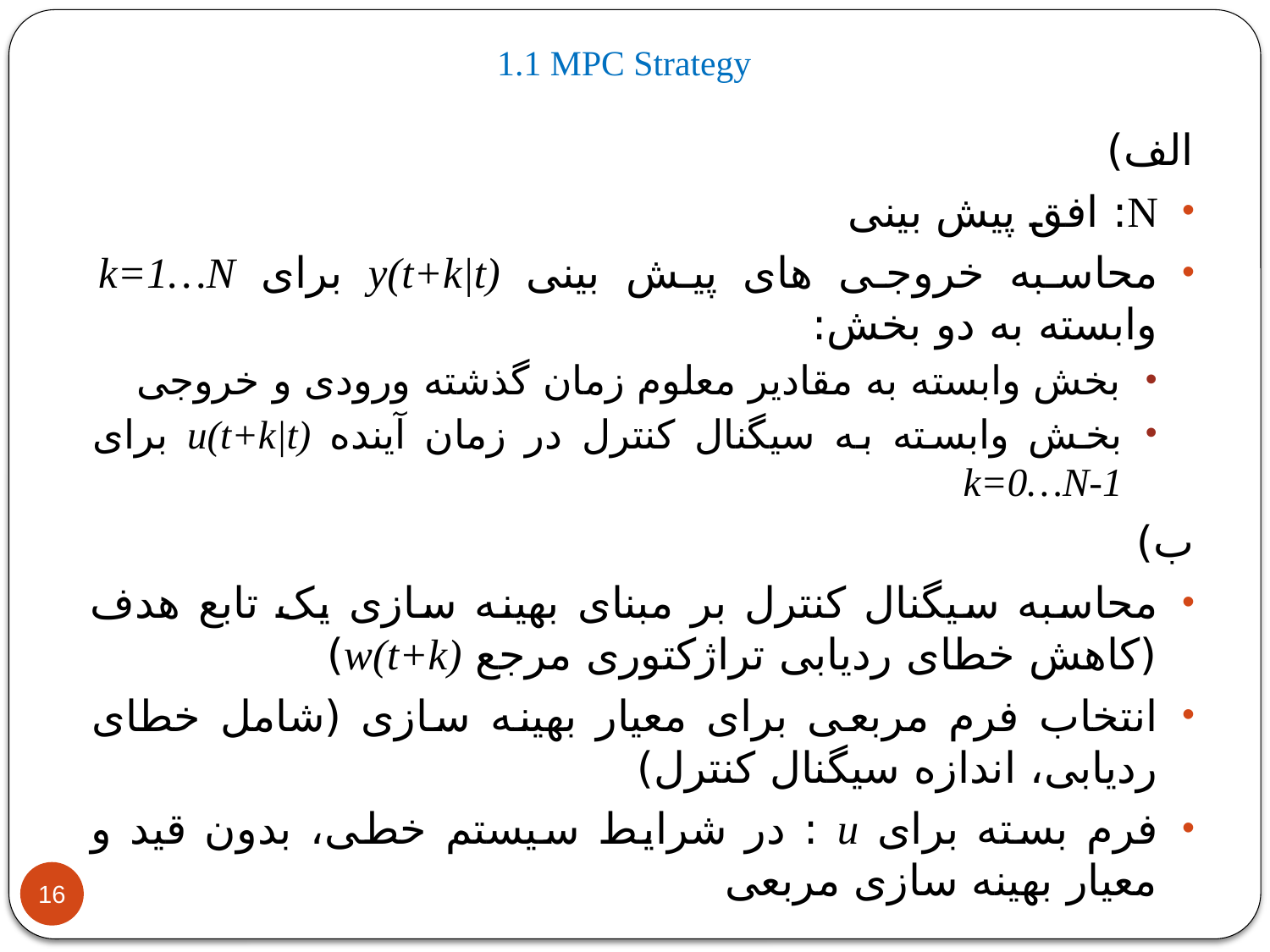

# 1.1 MPC Strategy
الف)
N: افق پیش بینی
محاسبه خروجی های پیش بینی y(t+k|t) برای k=1…N وابسته به دو بخش:
بخش وابسته به مقادیر معلوم زمان گذشته ورودی و خروجی
بخش وابسته به سیگنال کنترل در زمان آینده u(t+k|t) برای k=0…N-1
ب)
محاسبه سیگنال کنترل بر مبنای بهینه سازی یک تابع هدف (کاهش خطای ردیابی تراژکتوری مرجع w(t+k))
انتخاب فرم مربعی برای معیار بهینه سازی (شامل خطای ردیابی، اندازه سیگنال کنترل)
فرم بسته برای u : در شرایط سیستم خطی، بدون قید و معیار بهینه سازی مربعی

16